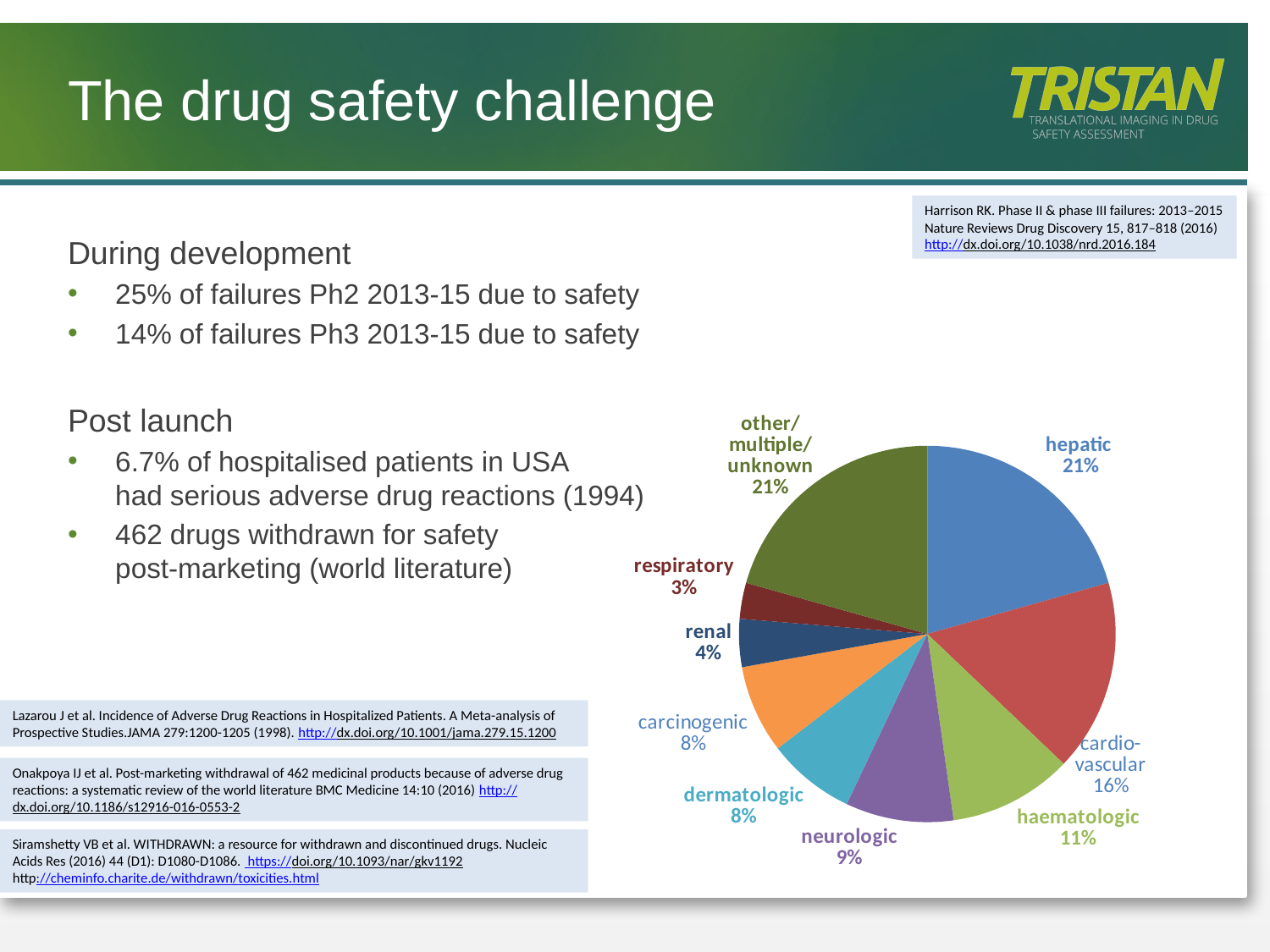

# The drug safety challenge
Harrison RK. Phase II & phase III failures: 2013–2015
Nature Reviews Drug Discovery 15, 817–818 (2016) http://dx.doi.org/10.1038/nrd.2016.184
During development
25% of failures Ph2 2013-15 due to safety
14% of failures Ph3 2013-15 due to safety

Post launch
6.7% of hospitalised patients in USA
had serious adverse drug reactions (1994)
462 drugs withdrawn for safety
post-marketing (world literature)

### Chart

| Category | number of drugs withdrawn from the market |
|---|---|
| hepatic  | 60.0 |
| cardiovascular | 48.0 |
| haematologic | 31.0 |
| neurologic | 27.0 |
| dermatologic | 22.0 |
| carinogenic | 22.0 |
| renal | 12.0 |
| respiratory | 9.0 |
| other/multiple/unknown | 60.0 |
Lazarou J et al. Incidence of Adverse Drug Reactions in Hospitalized Patients. A Meta-analysis of Prospective Studies.JAMA 279:1200-1205 (1998). http://dx.doi.org/10.1001/jama.279.15.1200
Onakpoya IJ et al. Post-marketing withdrawal of 462 medicinal products because of adverse drug reactions: a systematic review of the world literature BMC Medicine 14:10 (2016) http://dx.doi.org/10.1186/s12916-016-0553-2
Siramshetty VB et al. WITHDRAWN: a resource for withdrawn and discontinued drugs. Nucleic Acids Res (2016) 44 (D1): D1080-D1086.  https://doi.org/10.1093/nar/gkv1192
http://cheminfo.charite.de/withdrawn/toxicities.html